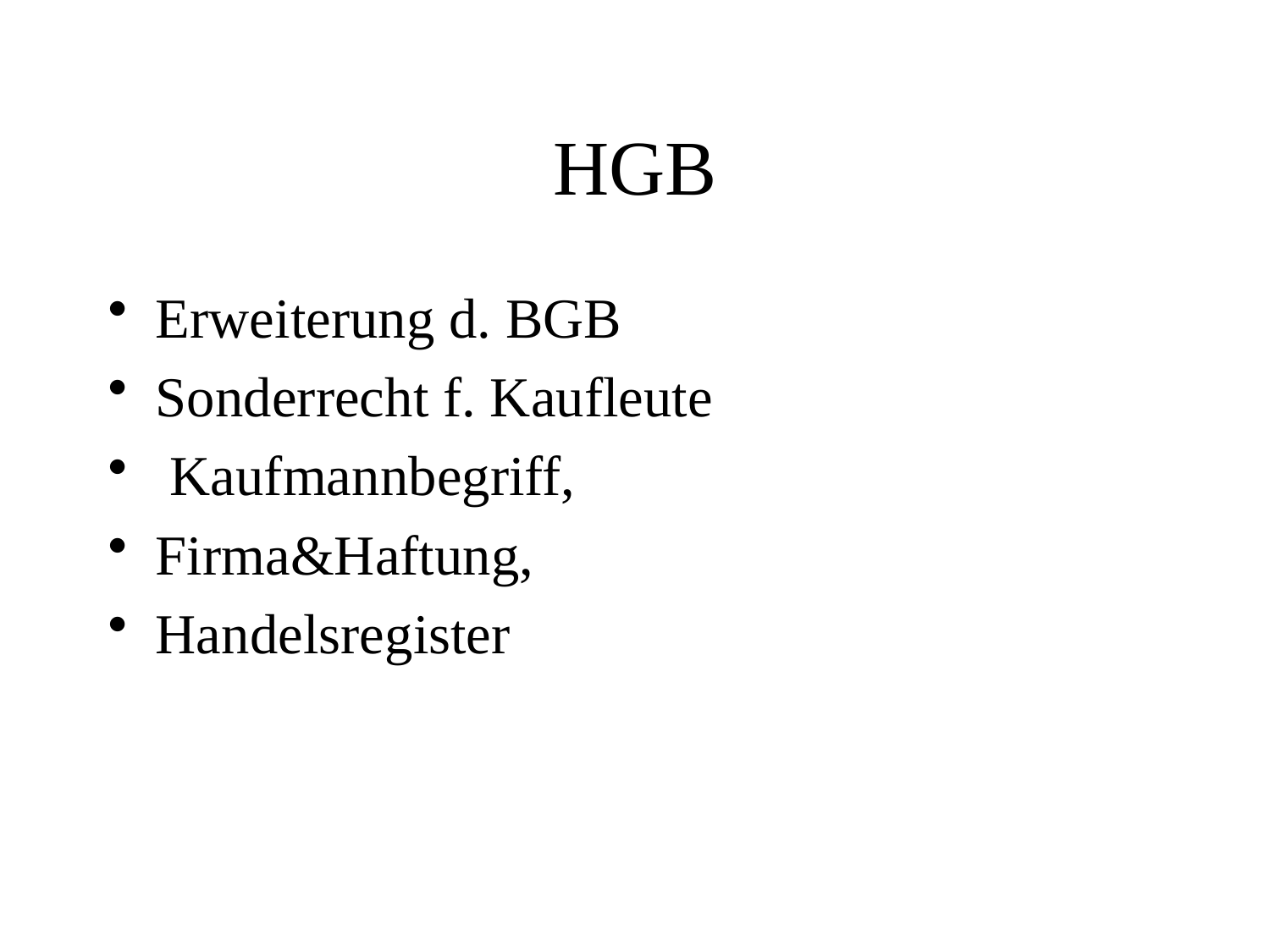

# HGB
Erweiterung d. BGB
Sonderrecht f. Kaufleute
 Kaufmannbegriff,
Firma&Haftung,
Handelsregister